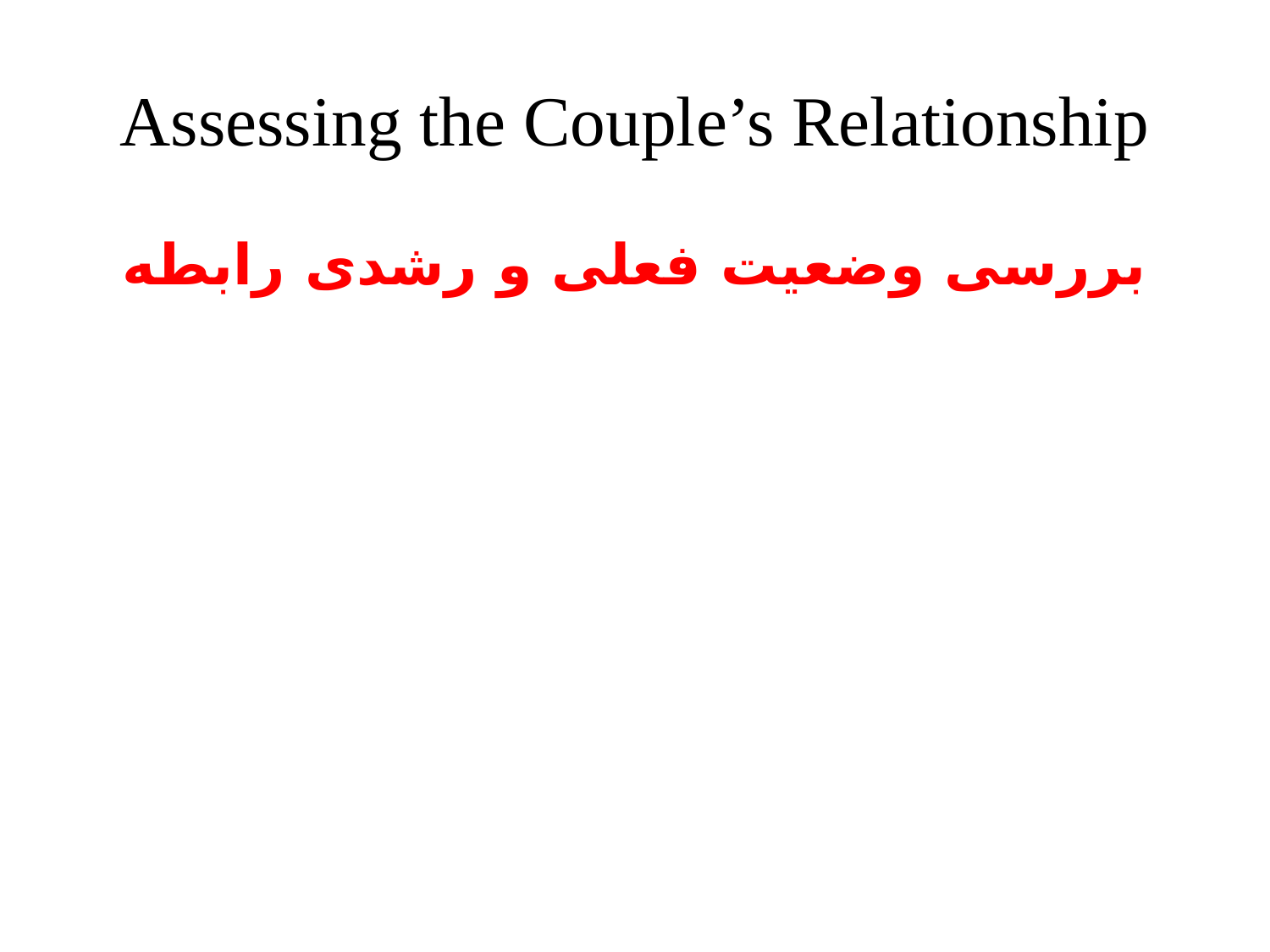

# Assessing the Couple’s Relationship
بررسی وضعیت فعلی و رشدی رابطه